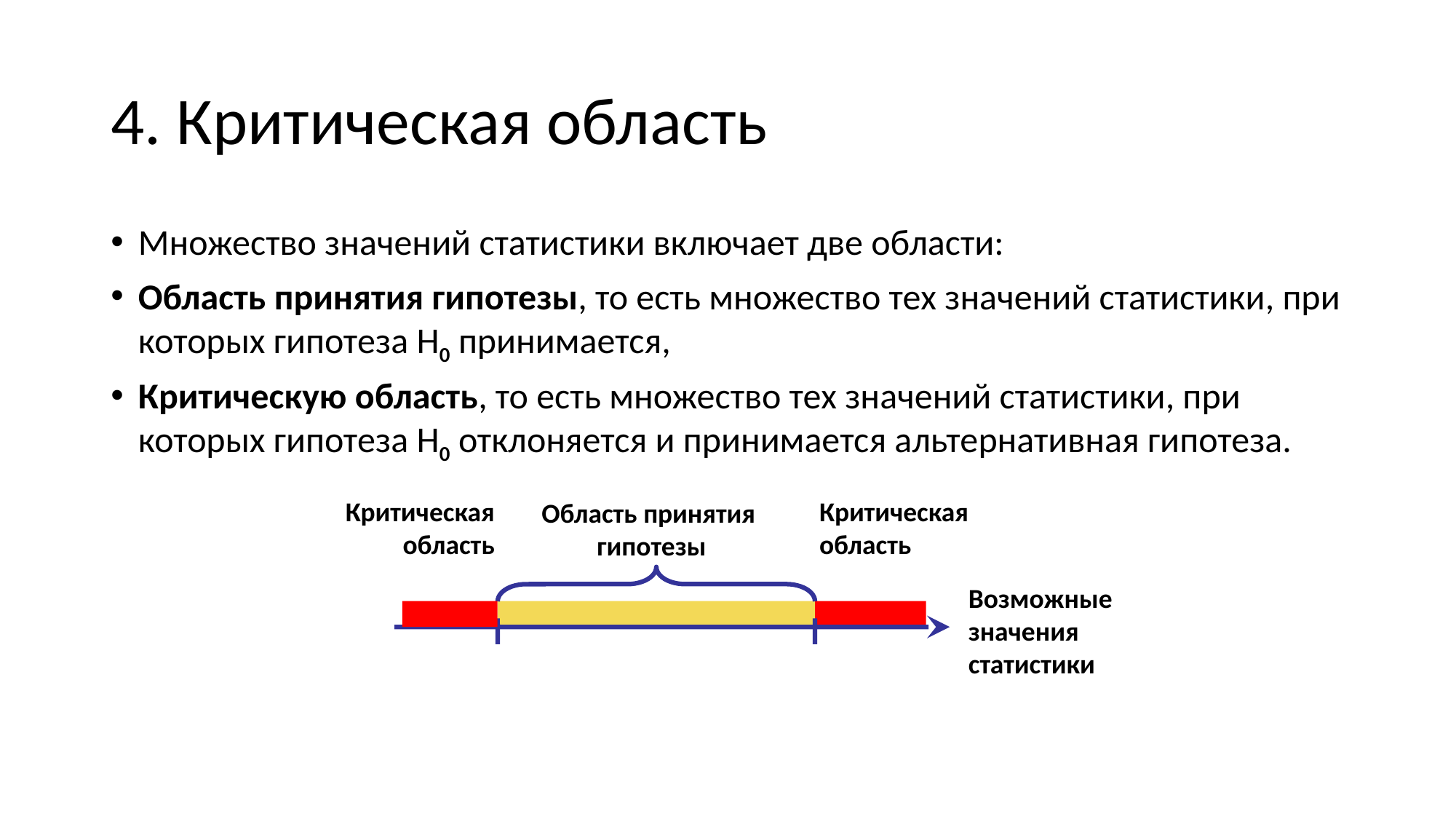

# 4. Критическая область
Множество значений статистики включает две области:
Область принятия гипотезы, то есть множество тех значений статистики, при которых гипотеза H0 принимается,
Критическую область, то есть множество тех значений статистики, при которых гипотеза H0 отклоняется и принимается альтернативная гипотеза.

Критическая область
Критическая область
Область принятия
гипотезы
Возможные значения статистики